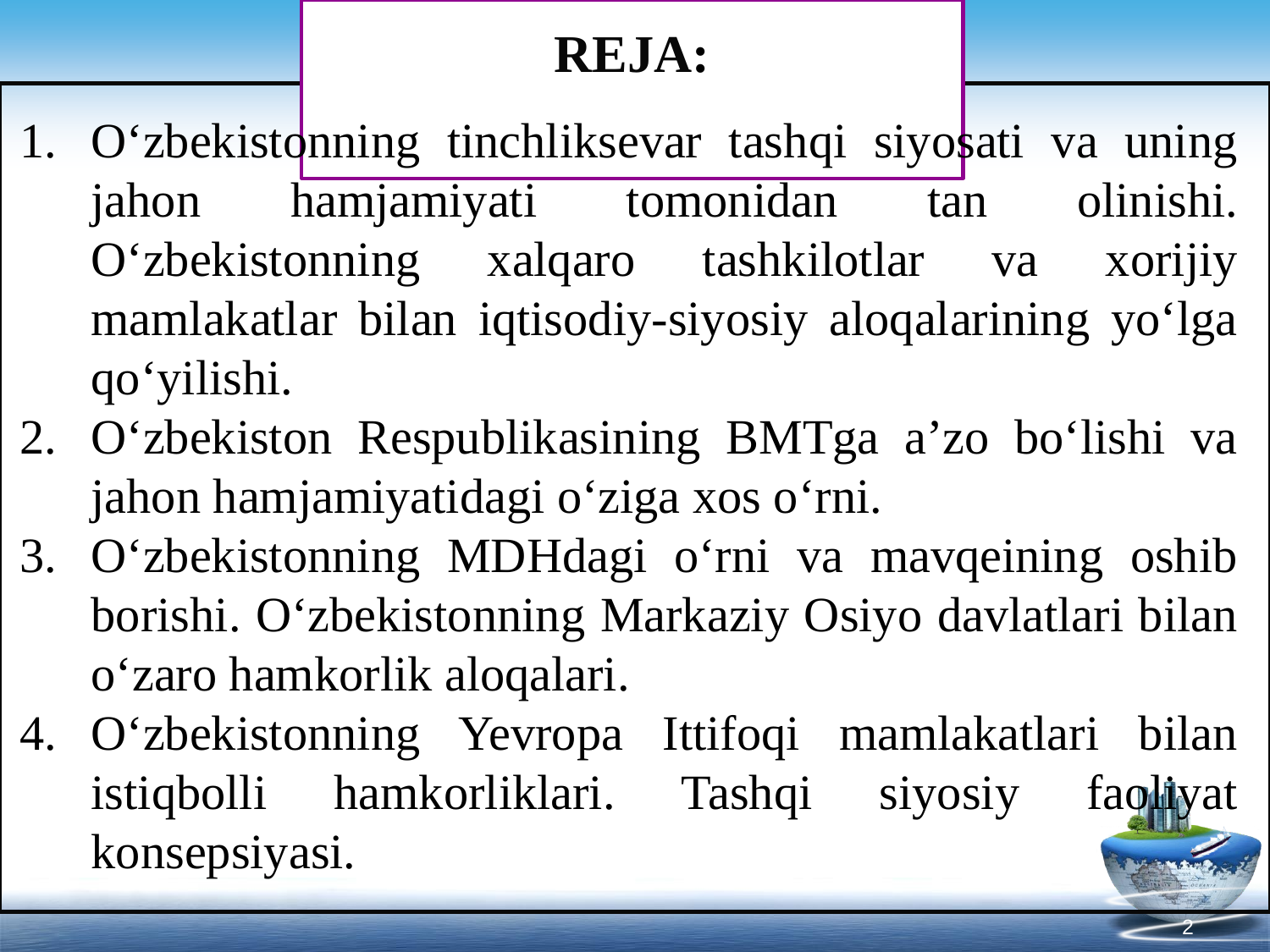

# REJA:

O‘zbekistonning tinchliksevar tashqi siyosati va uning jahon hamjamiyati tomonidan tan olinishi. O‘zbekistonning xalqaro tashkilotlar va xorijiy mamlakatlar bilan iqtisodiy-siyosiy aloqalarining yo‘lga qo‘yilishi.
O‘zbekiston Respublikasining BMTga a’zo bo‘lishi va jahon hamjamiyatidagi o‘ziga xos o‘rni.
O‘zbekistonning MDHdagi o‘rni va mavqeining oshib borishi. O‘zbekistonning Markaziy Osiyo davlatlari bilan o‘zaro hamkorlik aloqalari.
O‘zbekistonning Yevropa Ittifoqi mamlakatlari bilan istiqbolli hamkorliklari. Tashqi siyosiy faoliyat konsepsiyasi.
2